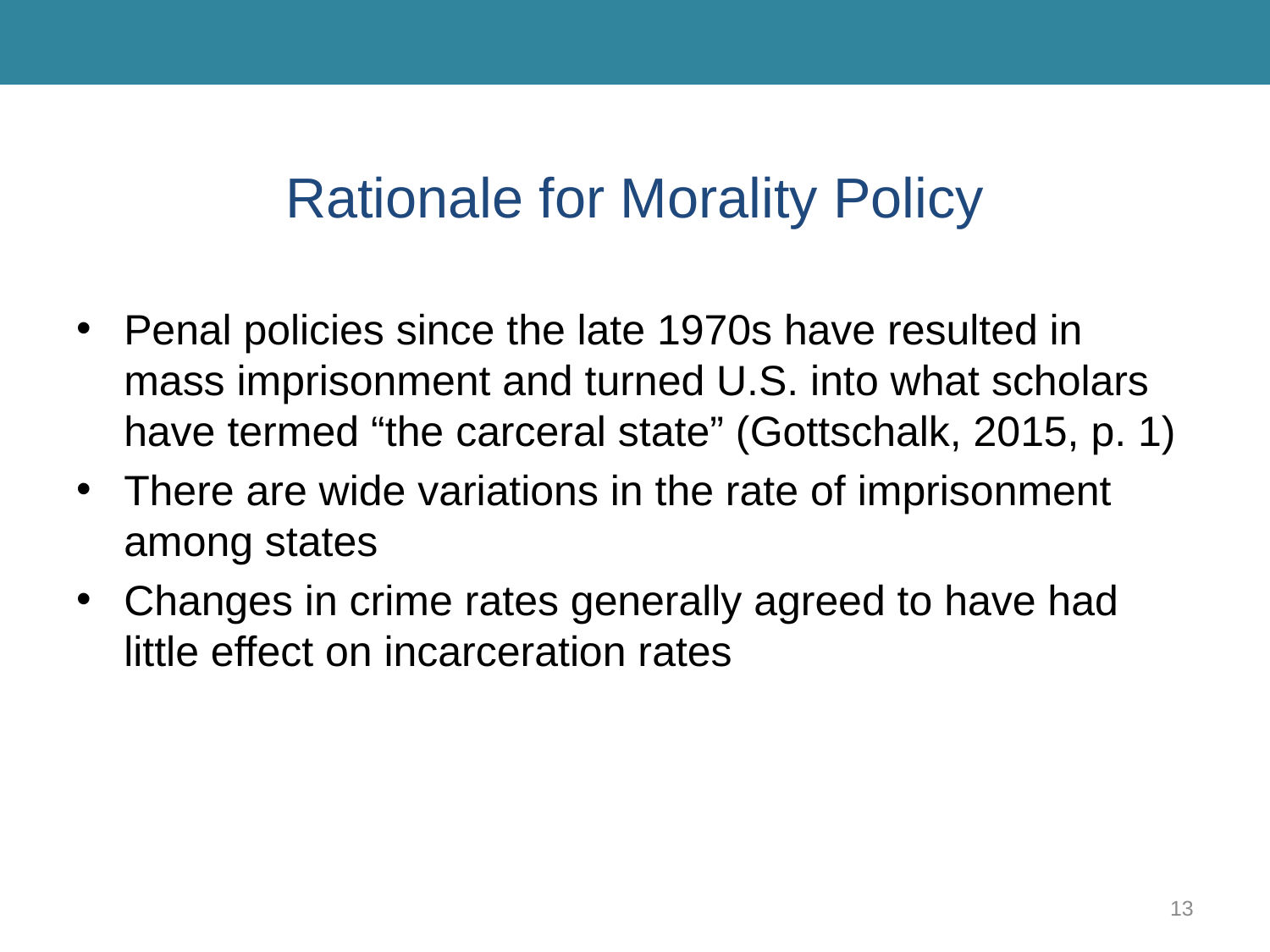

# Rationale for Morality Policy
Penal policies since the late 1970s have resulted in mass imprisonment and turned U.S. into what scholars have termed “the carceral state” (Gottschalk, 2015, p. 1)
There are wide variations in the rate of imprisonment among states
Changes in crime rates generally agreed to have had little effect on incarceration rates

13